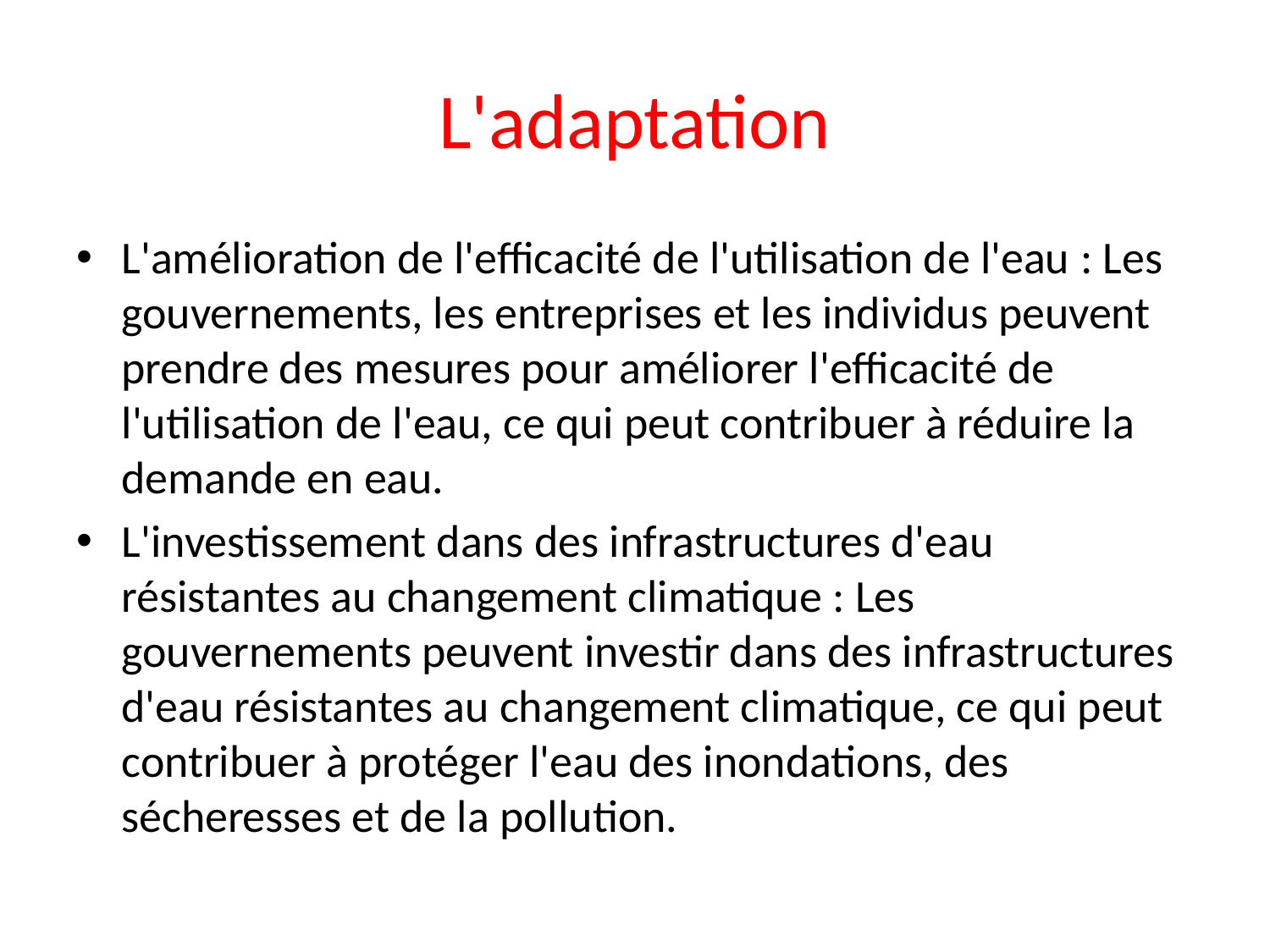

# L'adaptation
L'amélioration de l'efficacité de l'utilisation de l'eau : Les gouvernements, les entreprises et les individus peuvent prendre des mesures pour améliorer l'efficacité de l'utilisation de l'eau, ce qui peut contribuer à réduire la demande en eau.
L'investissement dans des infrastructures d'eau résistantes au changement climatique : Les gouvernements peuvent investir dans des infrastructures d'eau résistantes au changement climatique, ce qui peut contribuer à protéger l'eau des inondations, des sécheresses et de la pollution.